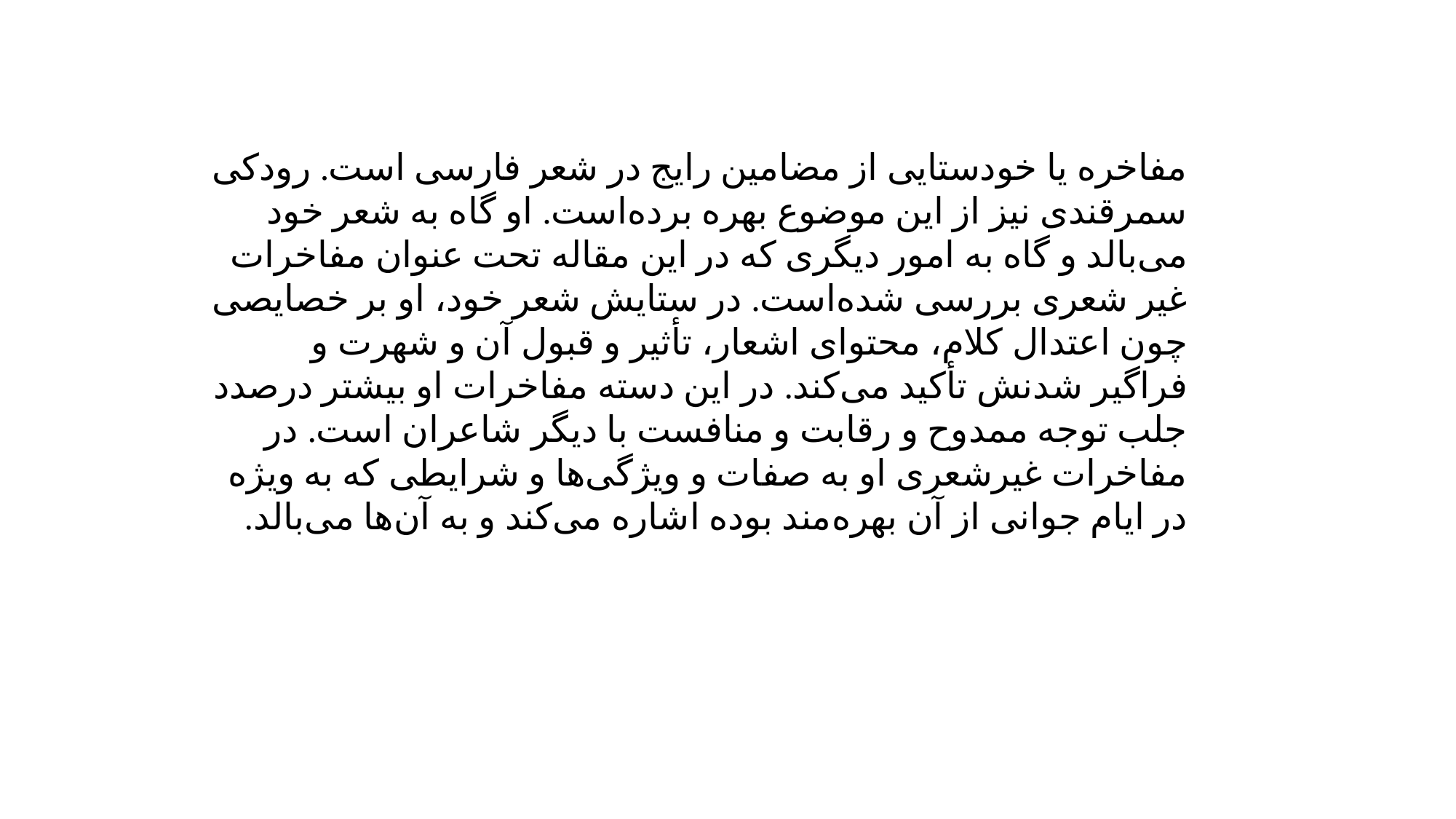

مفاخره یا خودستایی از مضامین رایج در شعر فارسی است. رودکی سمرقندی نیز از این موضوع بهره برده‌است. او گاه به شعر خود می‌بالد و گاه به امور دیگری که در این مقاله تحت عنوان مفاخرات غیر شعری بررسی شده‌است. در ستایش شعر خود، او بر خصایصی چون اعتدال کلام، محتوای اشعار، تأثیر و قبول آن و شهرت و فراگیر شدنش تأکید می‌کند. در این دسته مفاخرات او بیشتر درصدد جلب توجه ممدوح و رقابت و منافست با دیگر شاعران است. در مفاخرات غیرشعری او به صفات و ویژگی‌ها و شرایطی که به ویژه در ایام جوانی از آن بهره‌مند بوده اشاره می‌کند و به آن‌ها می‌بالد.